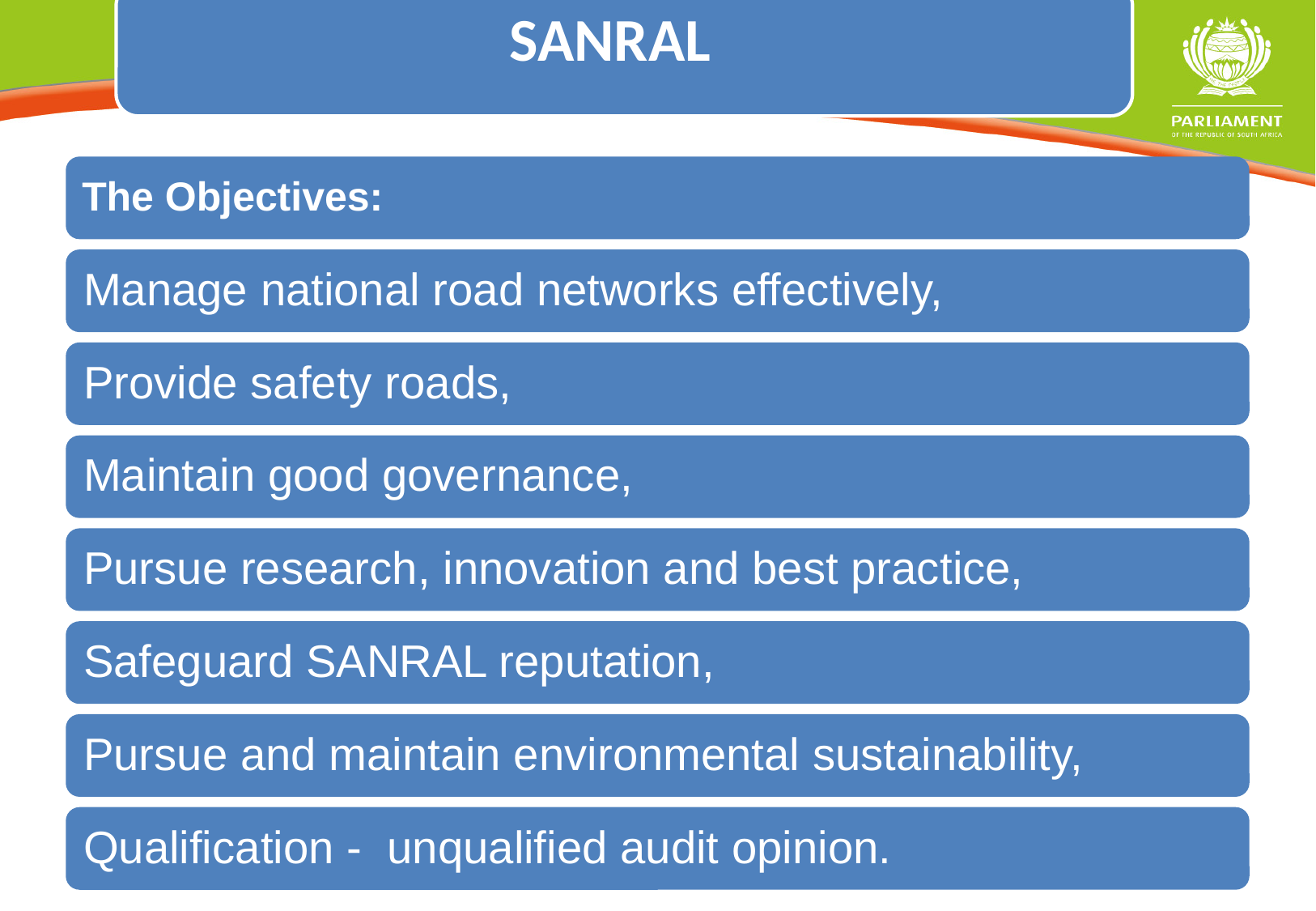

SANRAL
The Objectives:
Manage national road networks effectively,
Provide safety roads,
Maintain good governance,
Pursue research, innovation and best practice,
Safeguard SANRAL reputation,
Pursue and maintain environmental sustainability,
Qualification -  unqualified audit opinion.
8